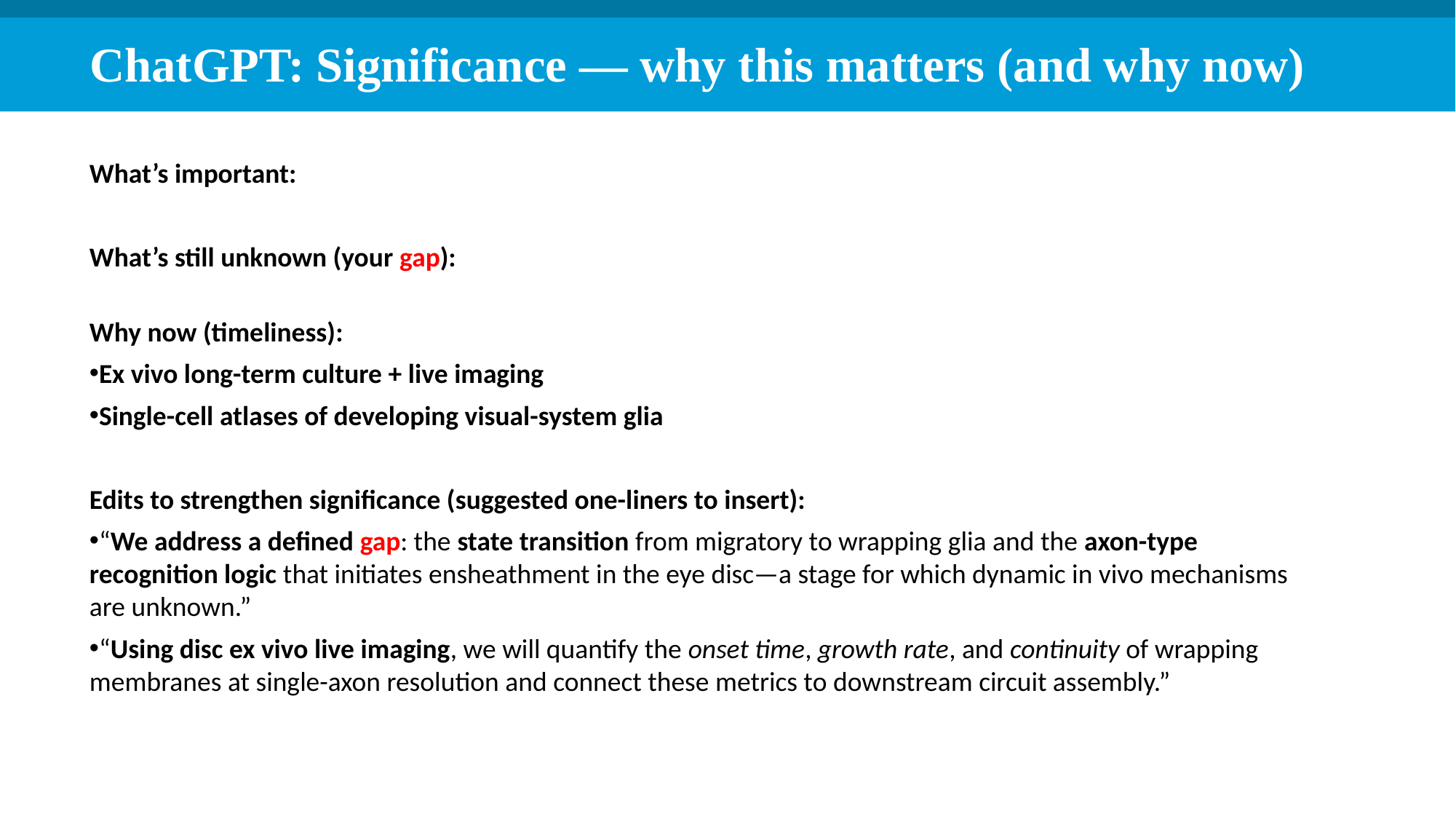

ChatGPT: Significance — why this matters (and why now)
What’s important:

What’s still unknown (your gap):
Why now (timeliness):
Ex vivo long-term culture + live imaging
Single-cell atlases of developing visual-system glia

Edits to strengthen significance (suggested one-liners to insert):
“We address a defined gap: the state transition from migratory to wrapping glia and the axon-type recognition logic that initiates ensheathment in the eye disc—a stage for which dynamic in vivo mechanisms are unknown.”
“Using disc ex vivo live imaging, we will quantify the onset time, growth rate, and continuity of wrapping membranes at single-axon resolution and connect these metrics to downstream circuit assembly.”